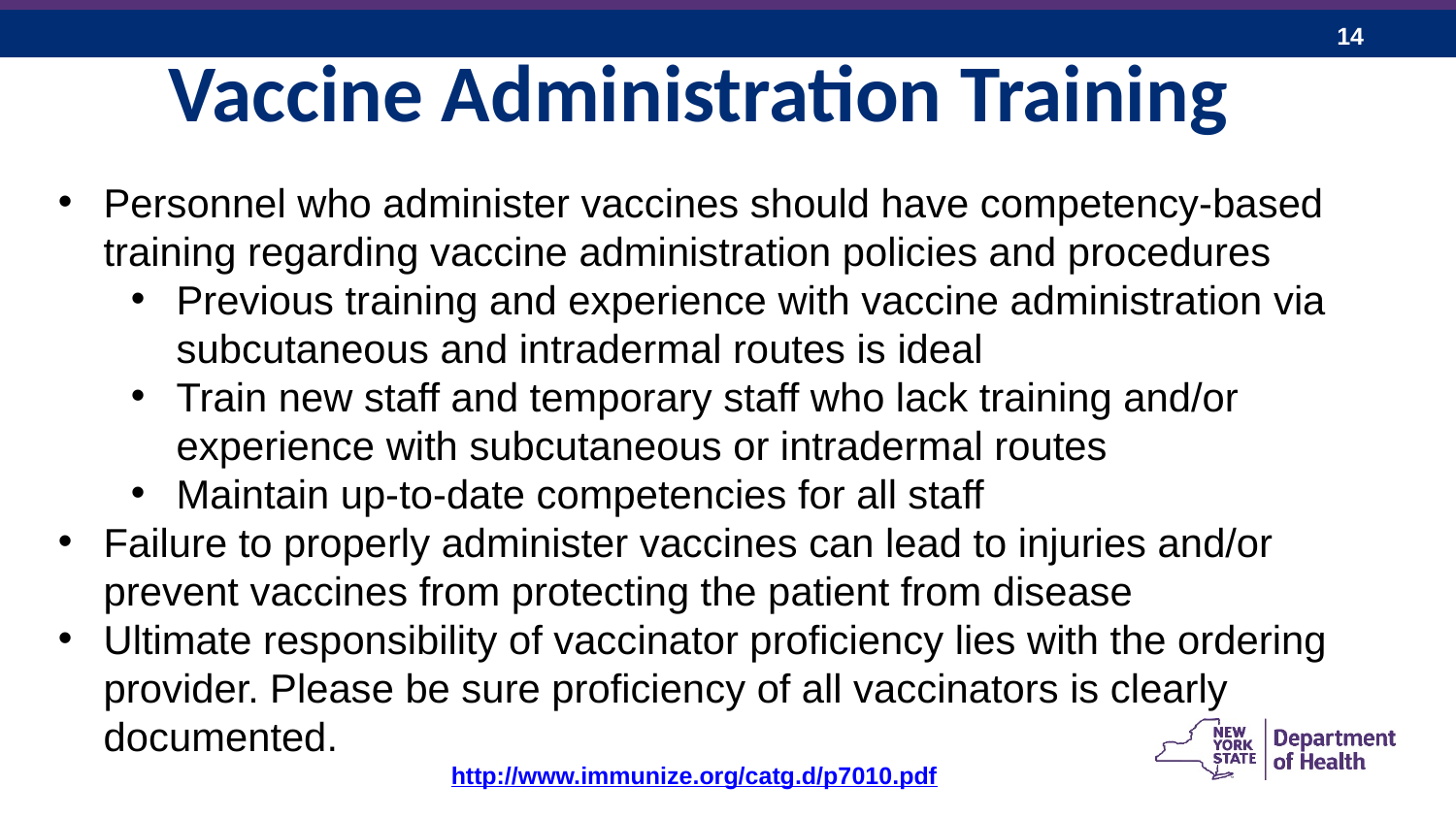

# Vaccine Administration Training

Personnel who administer vaccines should have competency-based training regarding vaccine administration policies and procedures
Previous training and experience with vaccine administration via subcutaneous and intradermal routes is ideal
Train new staff and temporary staff who lack training and/or experience with subcutaneous or intradermal routes
Maintain up-to-date competencies for all staff
Failure to properly administer vaccines can lead to injuries and/or prevent vaccines from protecting the patient from disease
Ultimate responsibility of vaccinator proficiency lies with the ordering provider. Please be sure proficiency of all vaccinators is clearly documented.
http://www.immunize.org/catg.d/p7010.pdf